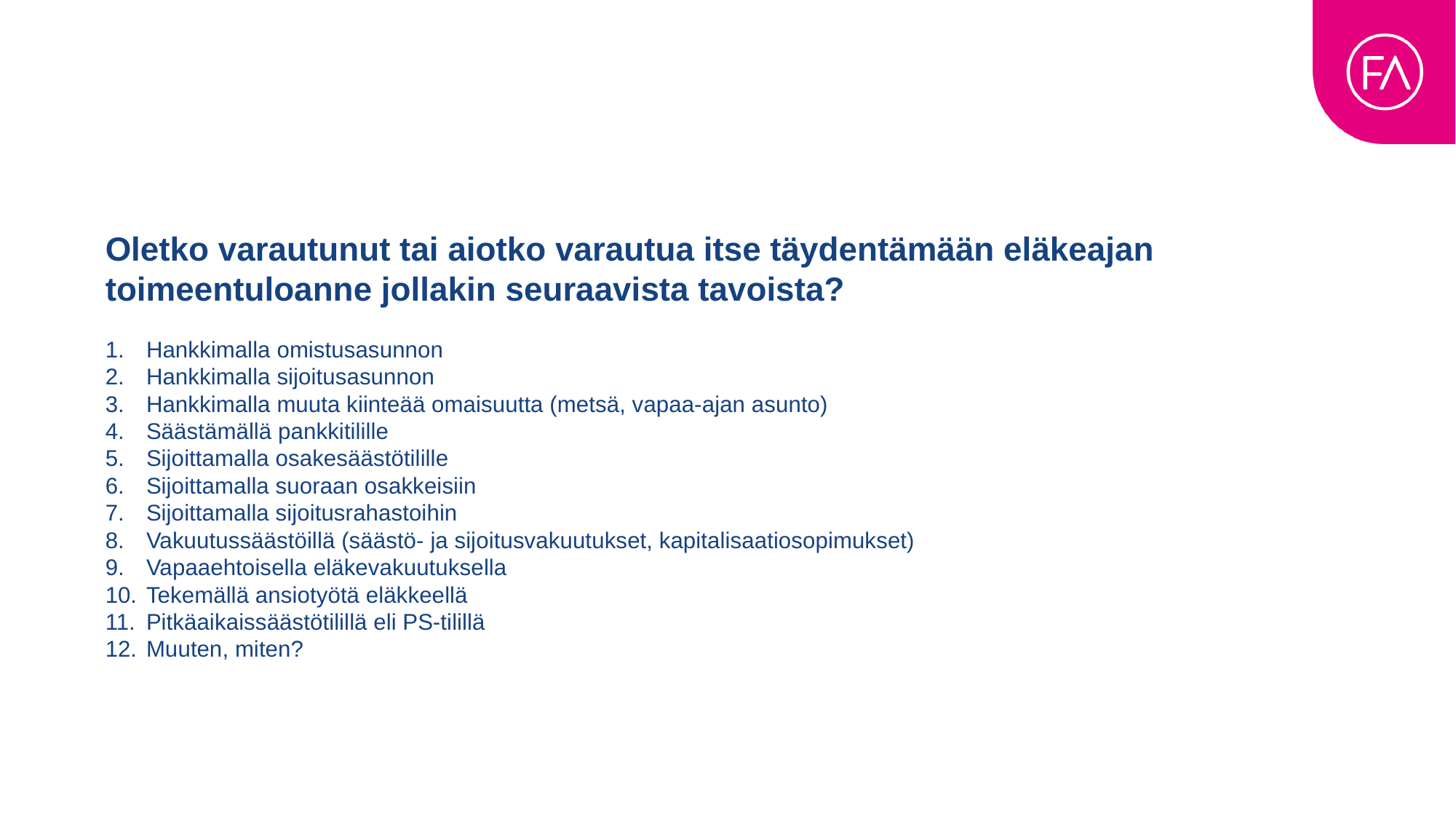

Oletko varautunut tai aiotko varautua itse täydentämään eläkeajan toimeentuloanne jollakin seuraavista tavoista?

Hankkimalla omistusasunnon
Hankkimalla sijoitusasunnon
Hankkimalla muuta kiinteää omaisuutta (metsä, vapaa-ajan asunto)
Säästämällä pankkitilille
Sijoittamalla osakesäästötilille
Sijoittamalla suoraan osakkeisiin
Sijoittamalla sijoitusrahastoihin
Vakuutussäästöillä (säästö- ja sijoitusvakuutukset, kapitalisaatiosopimukset)
Vapaaehtoisella eläkevakuutuksella
Tekemällä ansiotyötä eläkkeellä
Pitkäaikaissäästötilillä eli PS-tilillä
Muuten, miten?